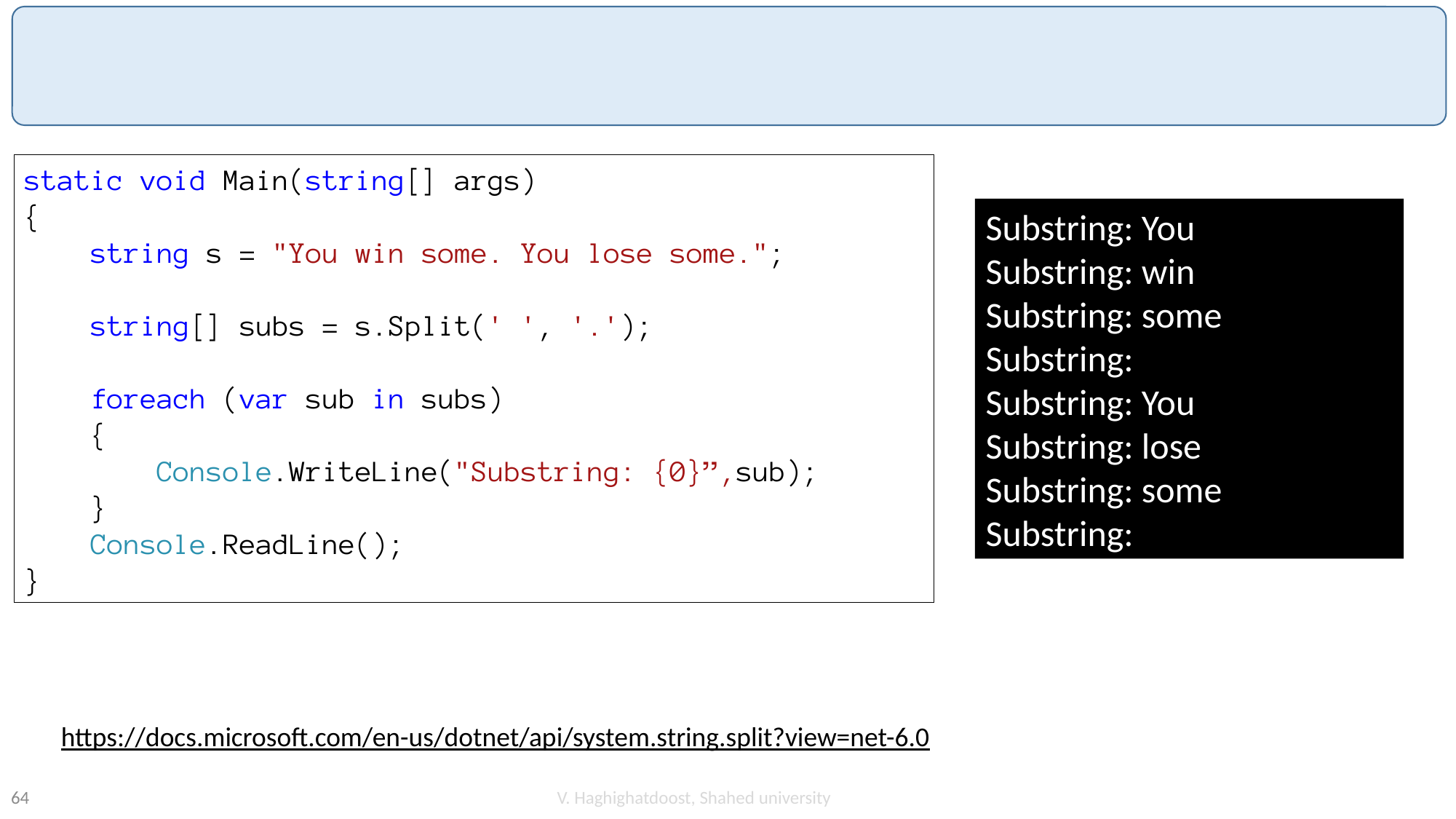

#
static void Main(string[] args)
{
    string s = "You win some. You lose some.";

    string[] subs = s.Split(' ', '.');

    foreach (var sub in subs)
    {
        Console.WriteLine("Substring: {0}”,sub);
    }
    Console.ReadLine();
}
Substring: You
Substring: win
Substring: some
Substring:
Substring: You
Substring: lose
Substring: some
Substring:
https://docs.microsoft.com/en-us/dotnet/api/system.string.split?view=net-6.0
V. Haghighatdoost, Shahed university
64